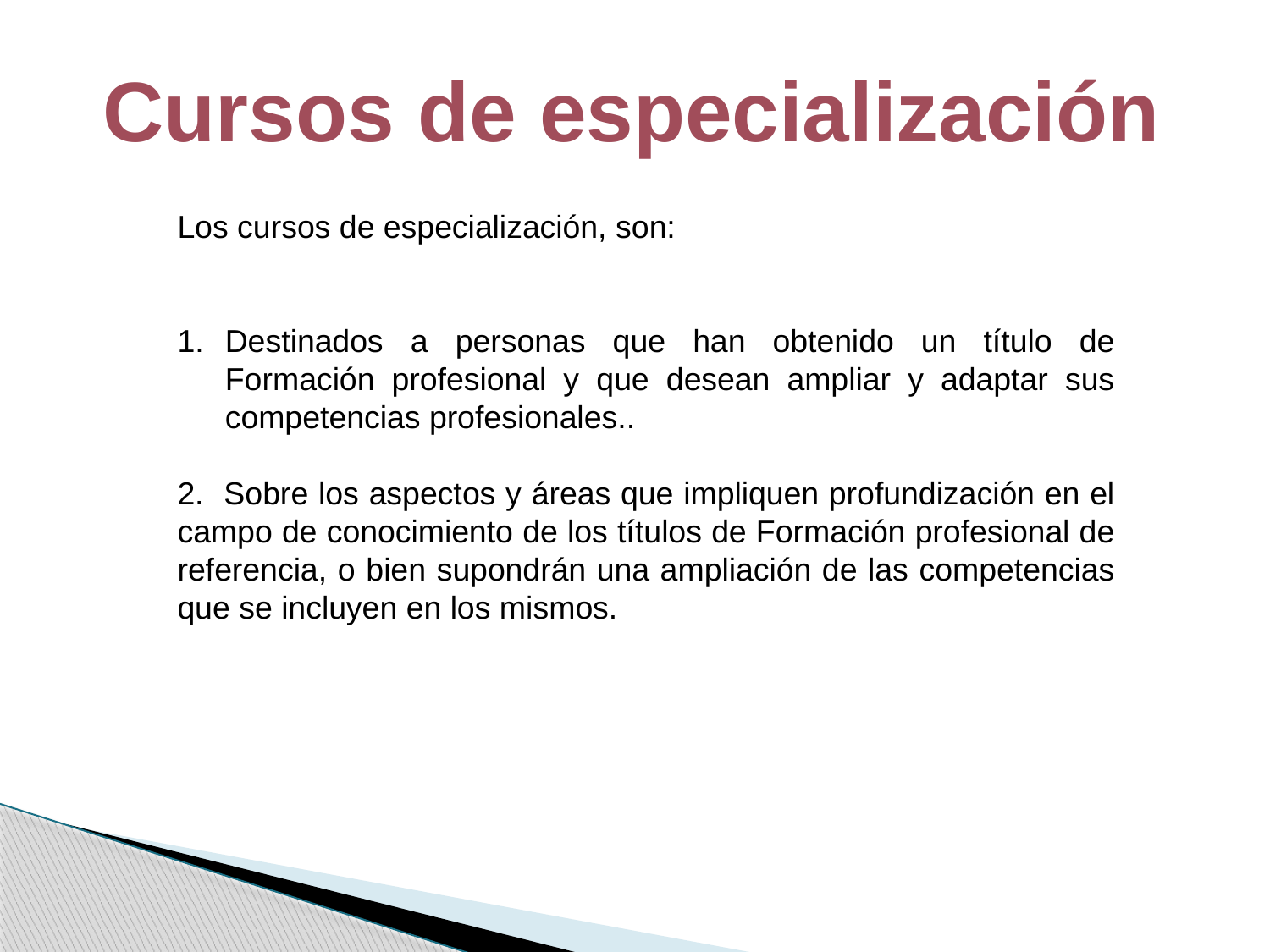

Cursos de especialización
Los cursos de especialización, son:

Destinados a personas que han obtenido un título de Formación profesional y que desean ampliar y adaptar sus competencias profesionales..

2.  Sobre los aspectos y áreas que impliquen profundización en el campo de conocimiento de los títulos de Formación profesional de referencia, o bien supondrán una ampliación de las competencias que se incluyen en los mismos.